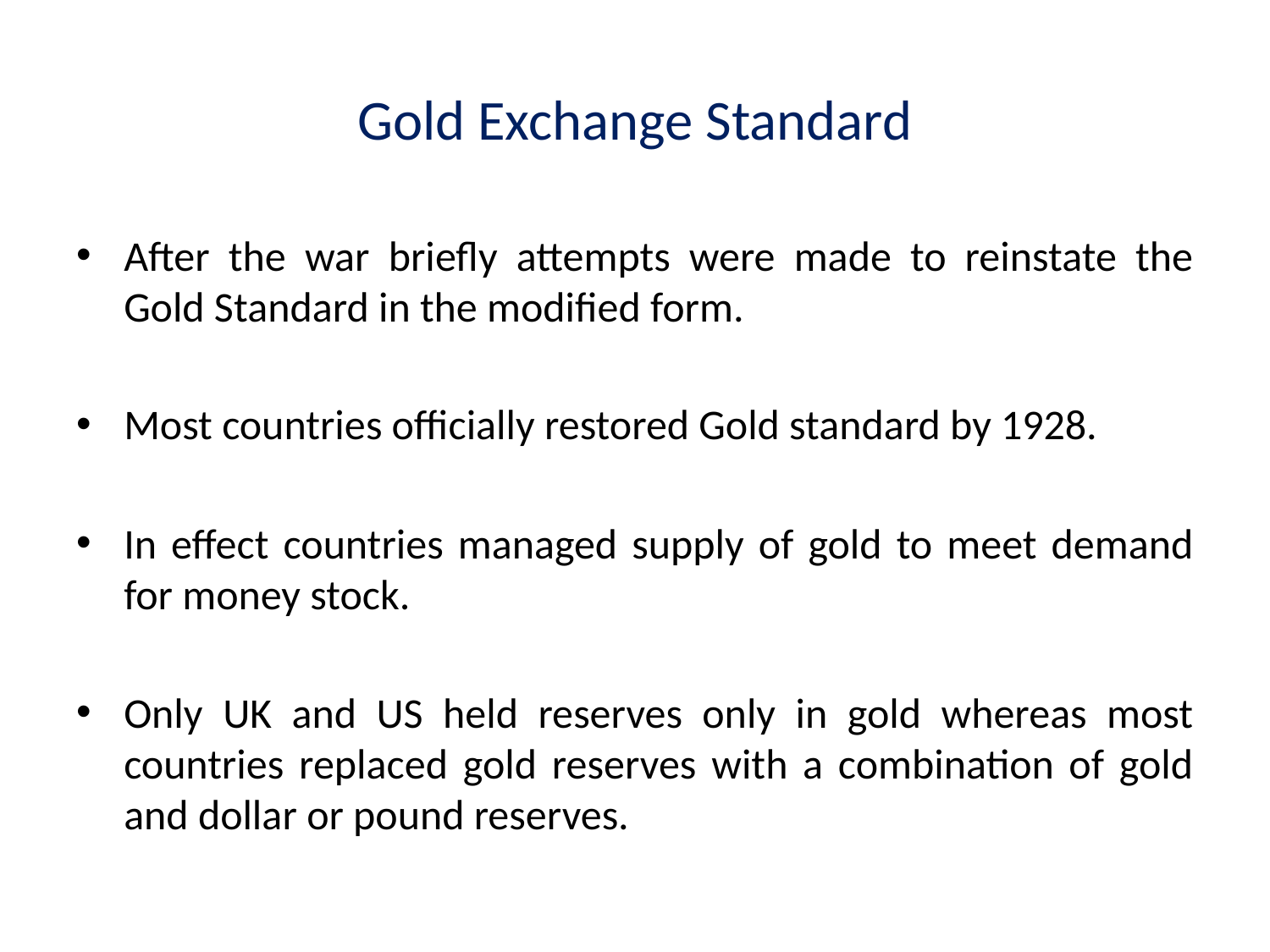

# Gold Exchange Standard
After the war briefly attempts were made to reinstate the Gold Standard in the modified form.

Most countries officially restored Gold standard by 1928.

In effect countries managed supply of gold to meet demand for money stock.

Only UK and US held reserves only in gold whereas most countries replaced gold reserves with a combination of gold and dollar or pound reserves.